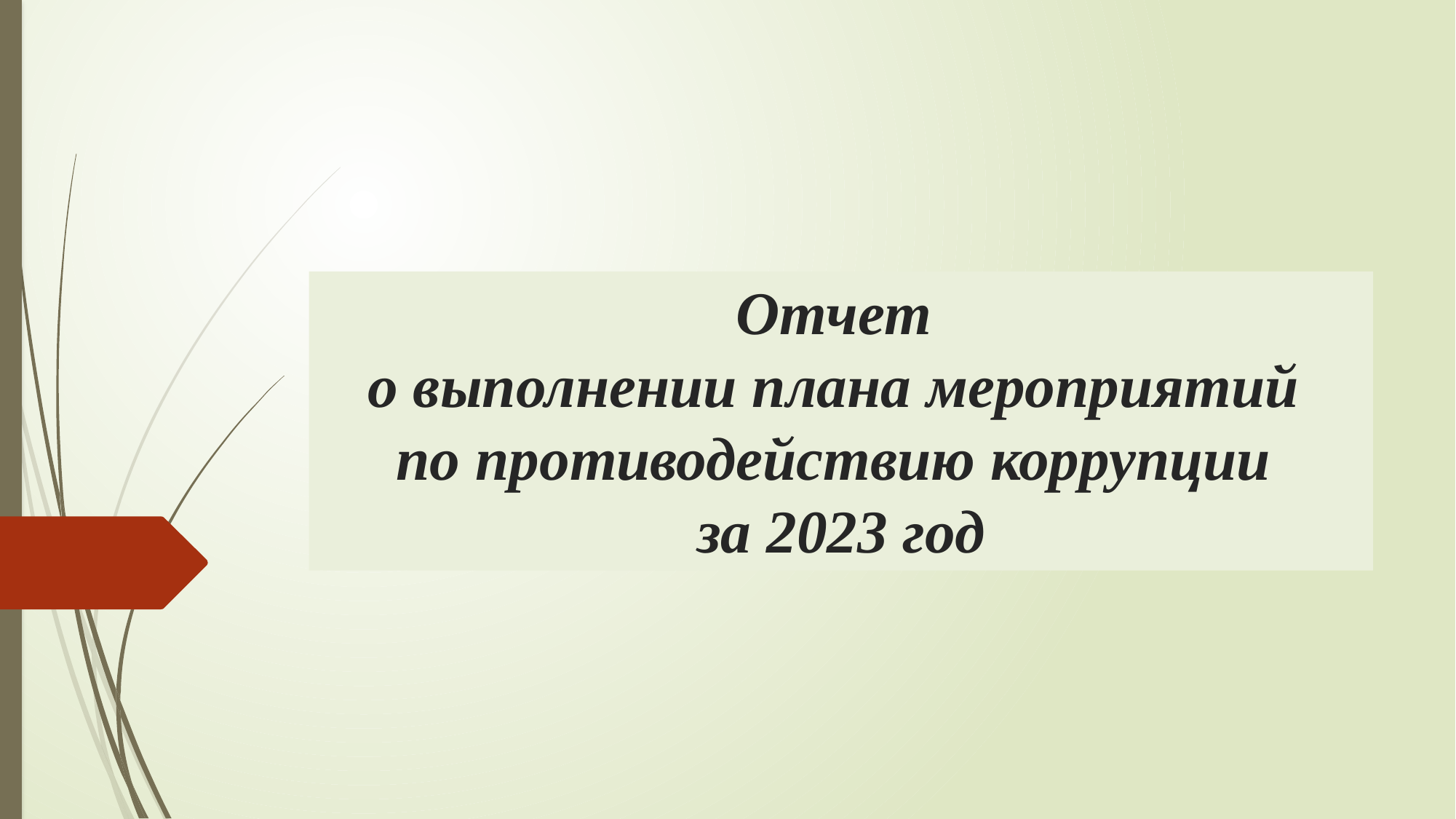

# Отчет о выполнении плана мероприятий по противодействию коррупции за 2023 год